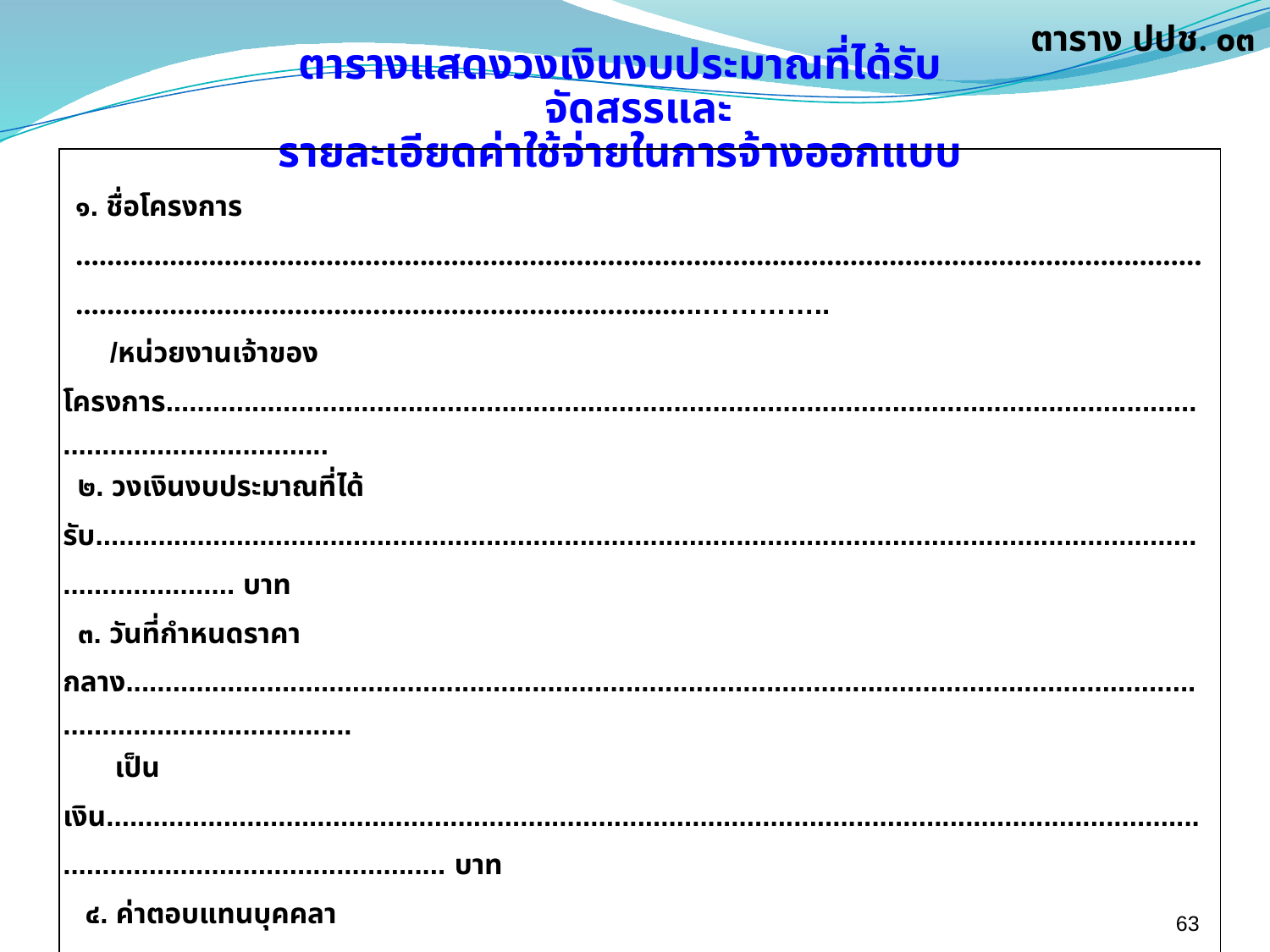

# ตาราง ปปช. ๐๓
ตารางแสดงวงเงินงบประมาณที่ได้รับจัดสรรและ
รายละเอียดค่าใช้จ่ายในการจ้างออกแบบ

| ๑. ชื่อโครงการ ……………………………………………………………………………………………………………………………………………………………………………………………………..………….. /หน่วยงานเจ้าของโครงการ...................................................................................................................................................................... ๒. วงเงินงบประมาณที่ได้รับ................................................................................................................................................................... บาท ๓. วันที่กำหนดราคากลาง.............................................................................................................................................................................. เป็นเงิน............................................................................................................................................................................................. บาท ๔. ค่าตอบแทนบุคคลากร...................................................................................................................................................................... บาท ๔.๑ ระดับหัวหน้าโครงการ............................................................................................................................................................. คน ๔.๒ ระดับผู้ดำเนินงาน................................................................................................................................................................... คน ๔.๓ ระดับผู้ช่วย............................................................................................................................................................................. คน ๕. ค่าวัสดุอุปกรณ์ ................................................................................................................................................................................ บาท ๖. ค่าใช้จ่ายอื่นๆ................................................................................................................................................................................... บาท ๗. รายชื่อเจ้าหน้าที่ของรัฐ (ผู้รับผิดชอบ) ในการกำหนดค่าใช้จ่าย/การดำเนินการ/ขอบเขตดำเนินการ (TOR) ๗.๑ ..................................................................................................................................................................................................... ๗.๒ ..................................................................................................................................................................................................... ๘. ที่มาของการกำหนดราคากลาง (ราคาอ้างอิง) ๘.๑ .......................................................................................................................................................................................................... ๘.๒ ................................................................................................................................................................................................................. |
| --- |
63